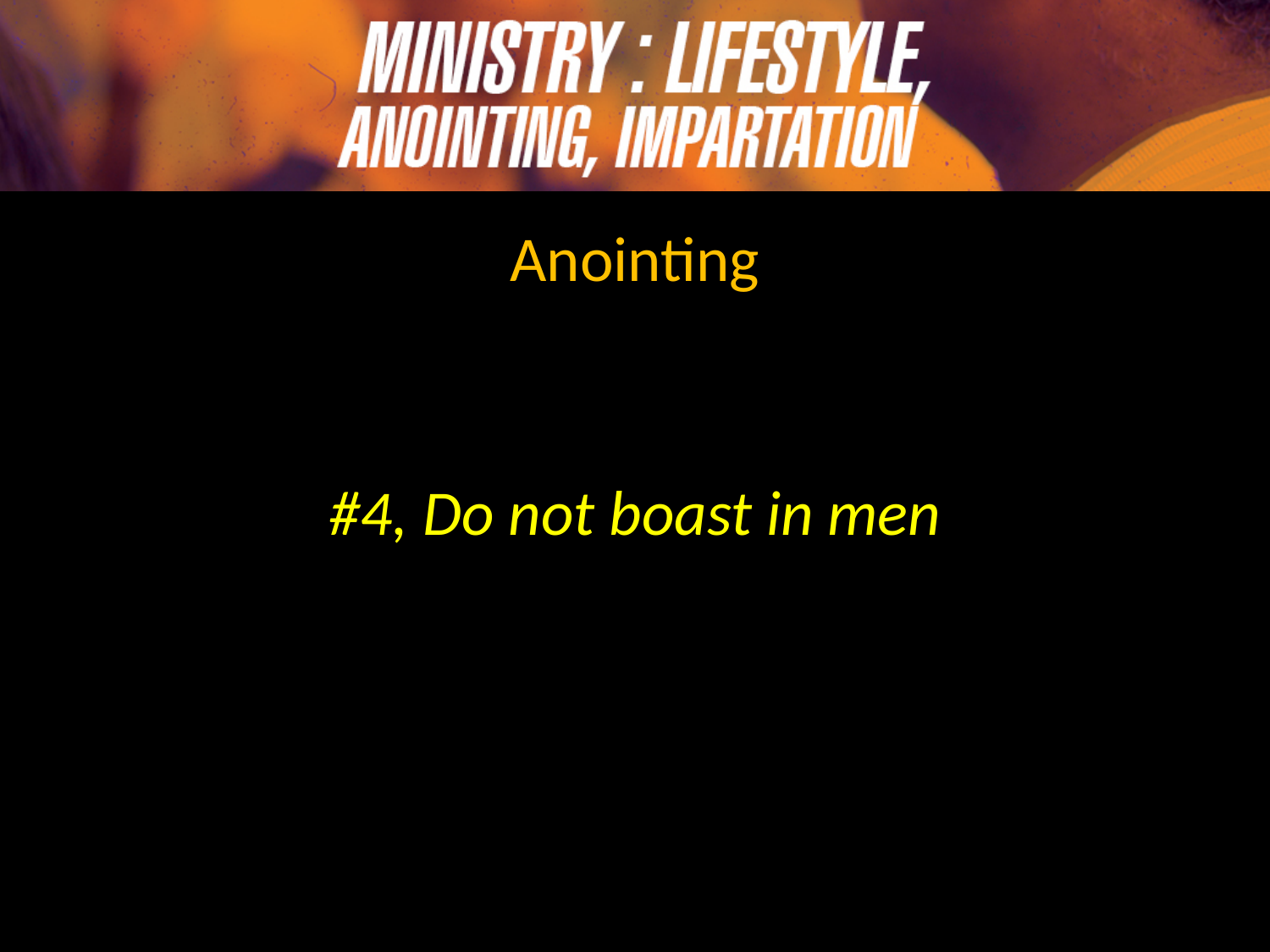

Anointing
#4, Do not boast in men